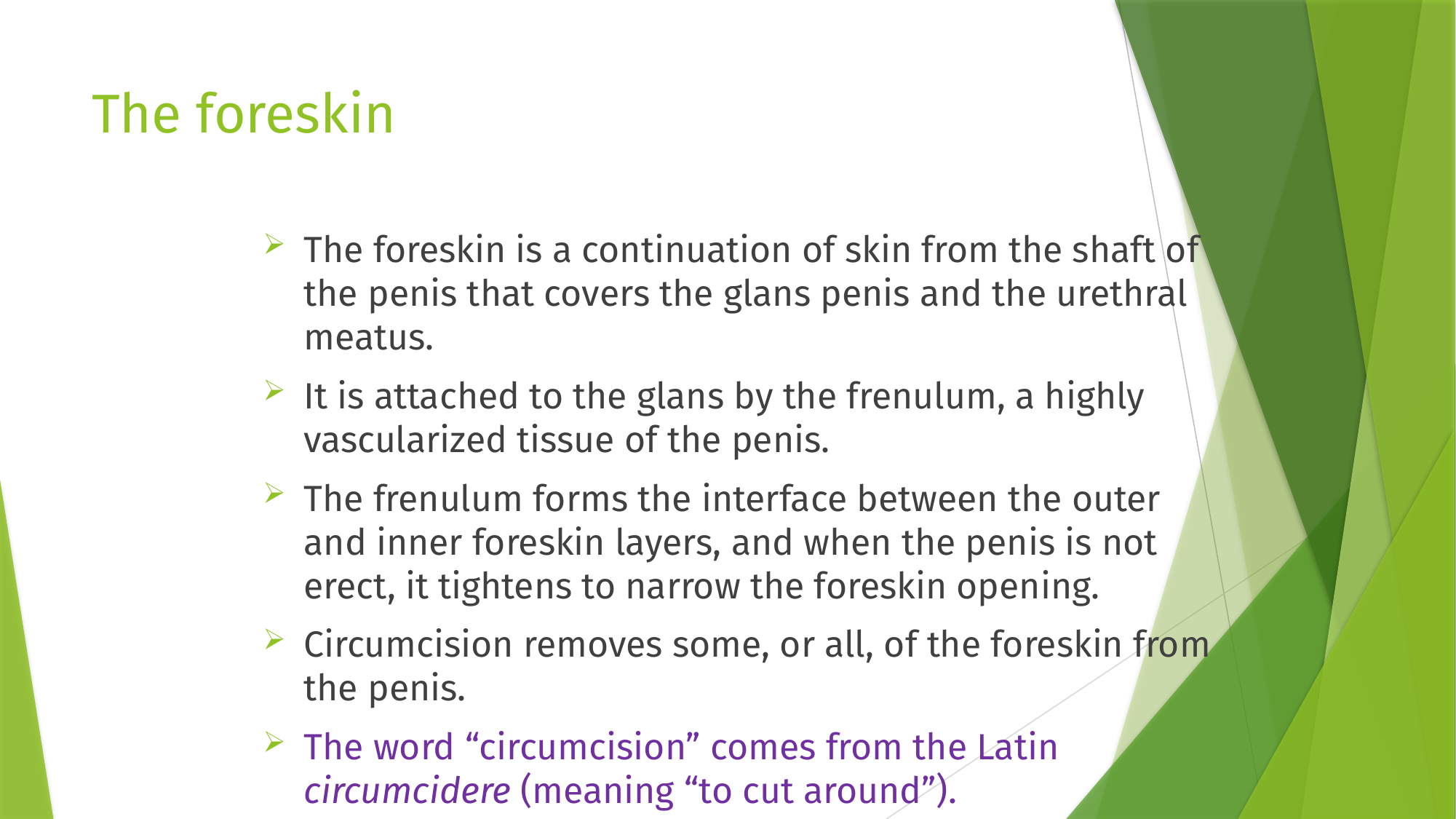

# The foreskin
The foreskin is a continuation of skin from the shaft of the penis that covers the glans penis and the urethral meatus.
It is attached to the glans by the frenulum, a highly vascularized tissue of the penis.
The frenulum forms the interface between the outer and inner foreskin layers, and when the penis is not erect, it tightens to narrow the foreskin opening.
Circumcision removes some, or all, of the foreskin from the penis.
The word “circumcision” comes from the Latin circumcidere (meaning “to cut around”).